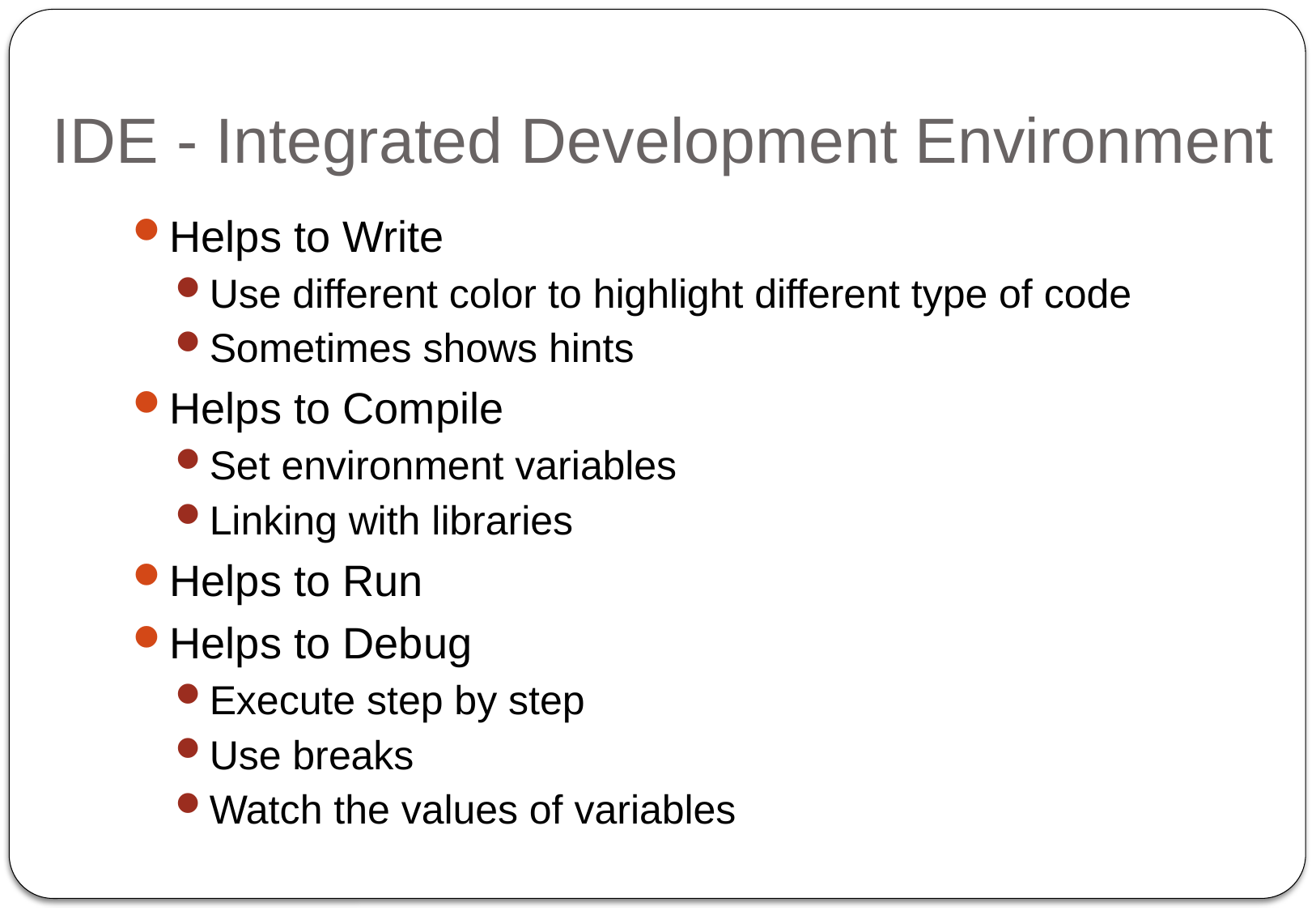

# IDE - Integrated Development Environment
Helps to Write
Use different color to highlight different type of code
Sometimes shows hints
Helps to Compile
Set environment variables
Linking with libraries
Helps to Run
Helps to Debug
Execute step by step
Use breaks
Watch the values of variables